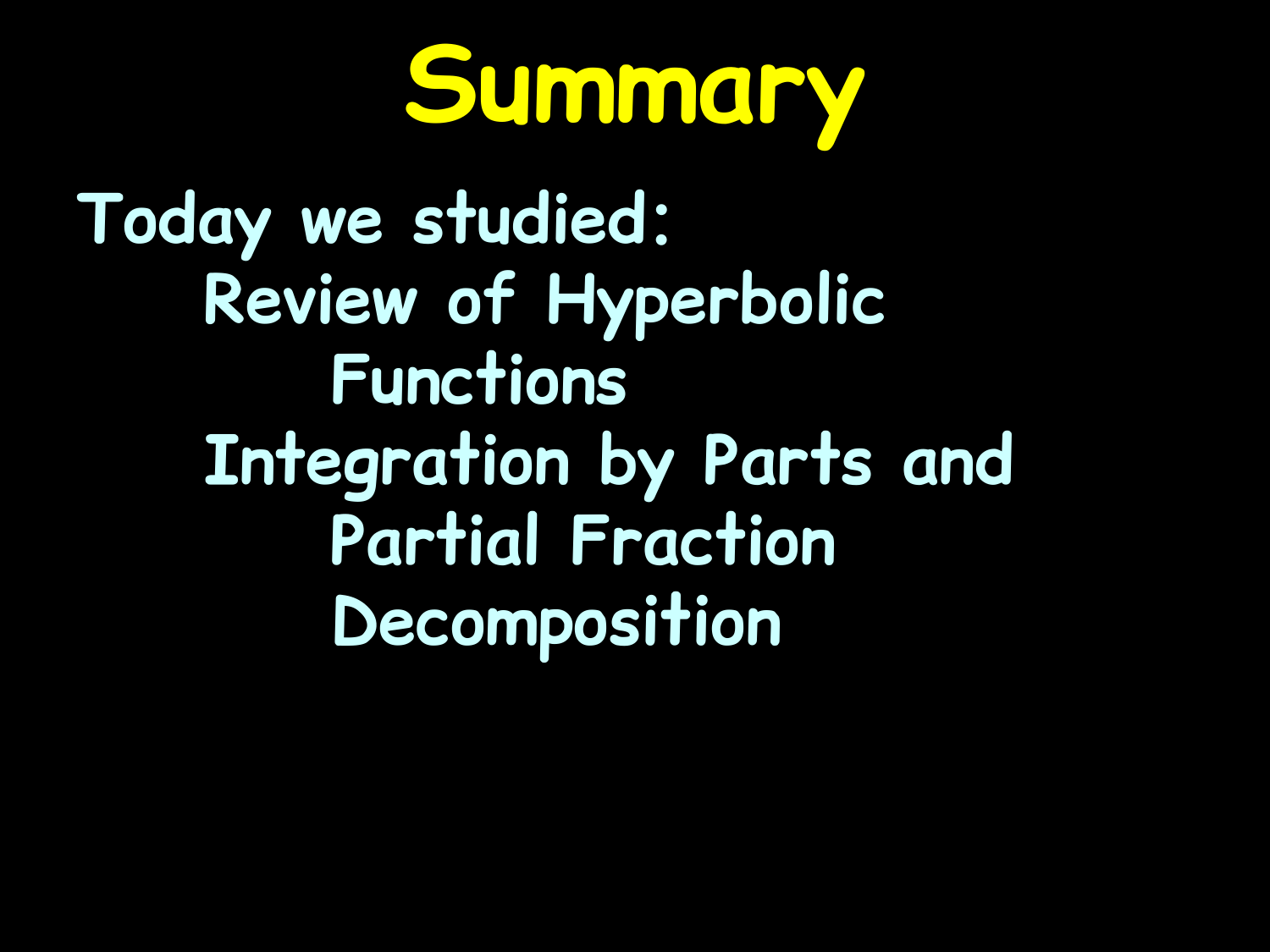

# Summary
Today we studied:
	Review of Hyperbolic
		Functions
	Integration by Parts and
		Partial Fraction
		Decomposition